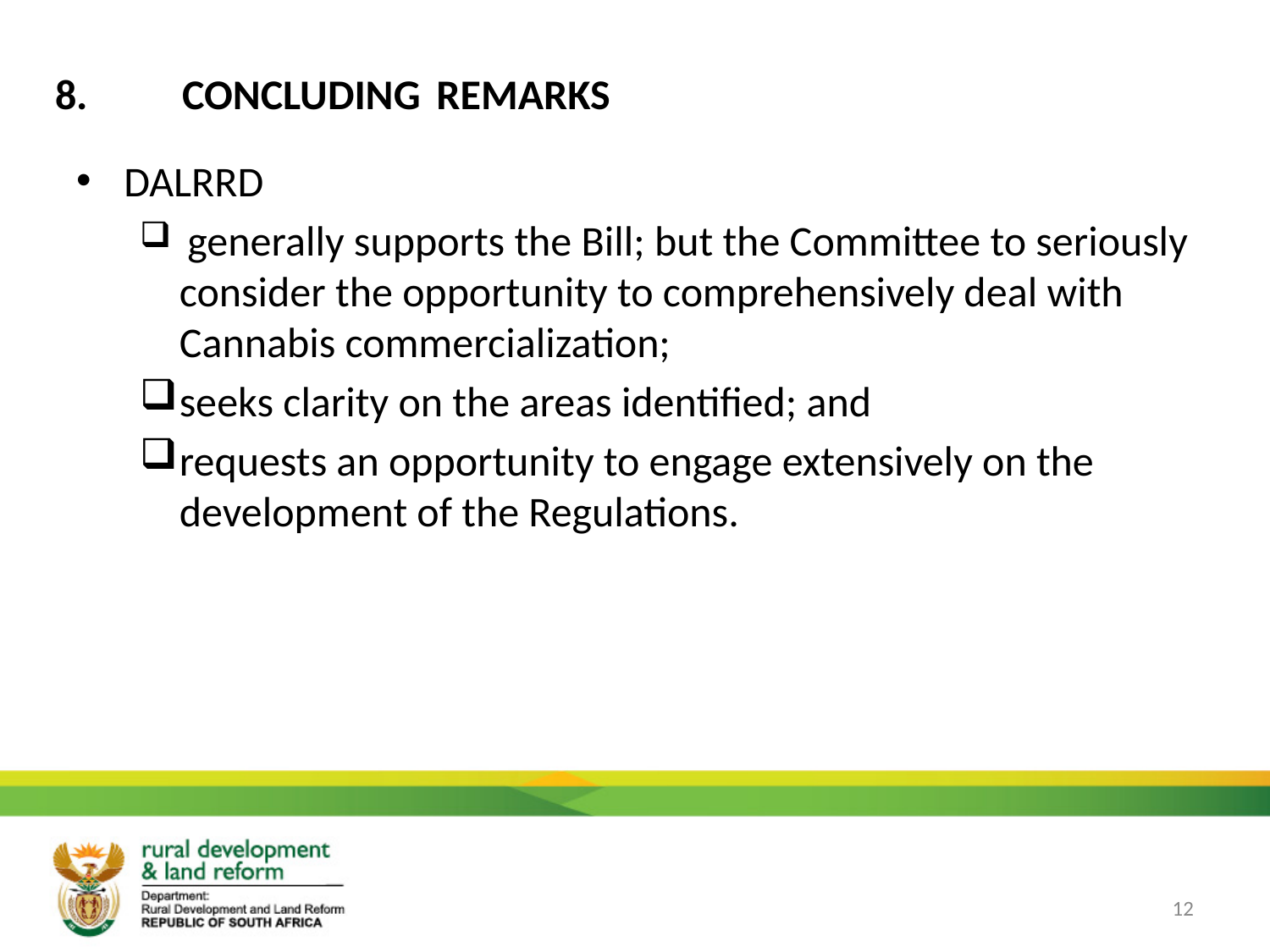

# 8.	CONCLUDING REMARKS
DALRRD
 generally supports the Bill; but the Committee to seriously consider the opportunity to comprehensively deal with Cannabis commercialization;
seeks clarity on the areas identified; and
requests an opportunity to engage extensively on the development of the Regulations.

12